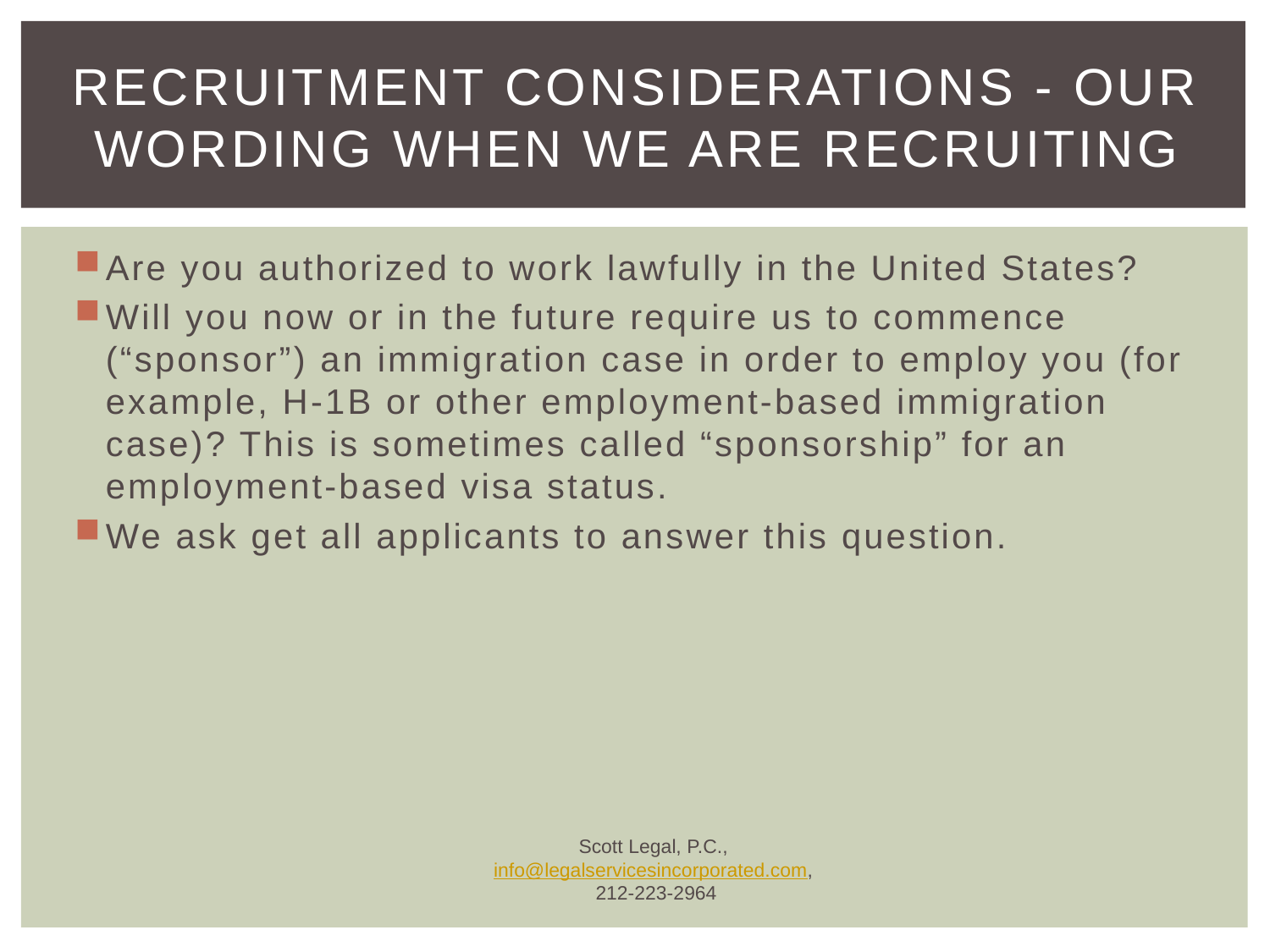

# Recruitment considerations - Our Wording when we are recruiting
Are you authorized to work lawfully in the United States?
Will you now or in the future require us to commence (“sponsor”) an immigration case in order to employ you (for example, H-1B or other employment-based immigration case)? This is sometimes called “sponsorship” for an employment-based visa status.
We ask get all applicants to answer this question.
Scott Legal, P.C., info@legalservicesincorporated.com,
212-223-2964